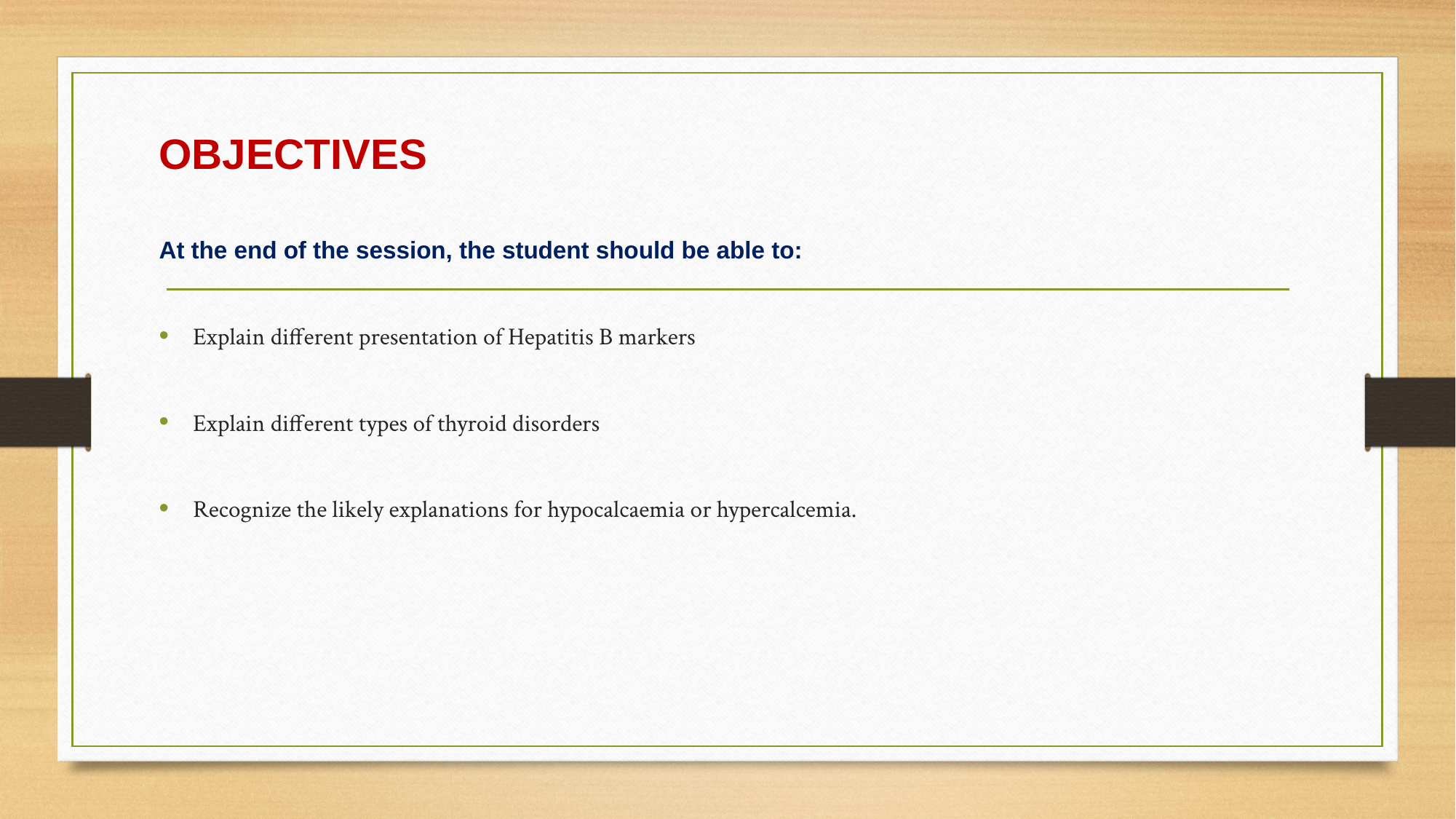

OBJECTIVES

At the end of the session, the student should be able to:

Explain different presentation of Hepatitis B markers

Explain different types of thyroid disorders

Recognize the likely explanations for hypocalcaemia or hypercalcemia.